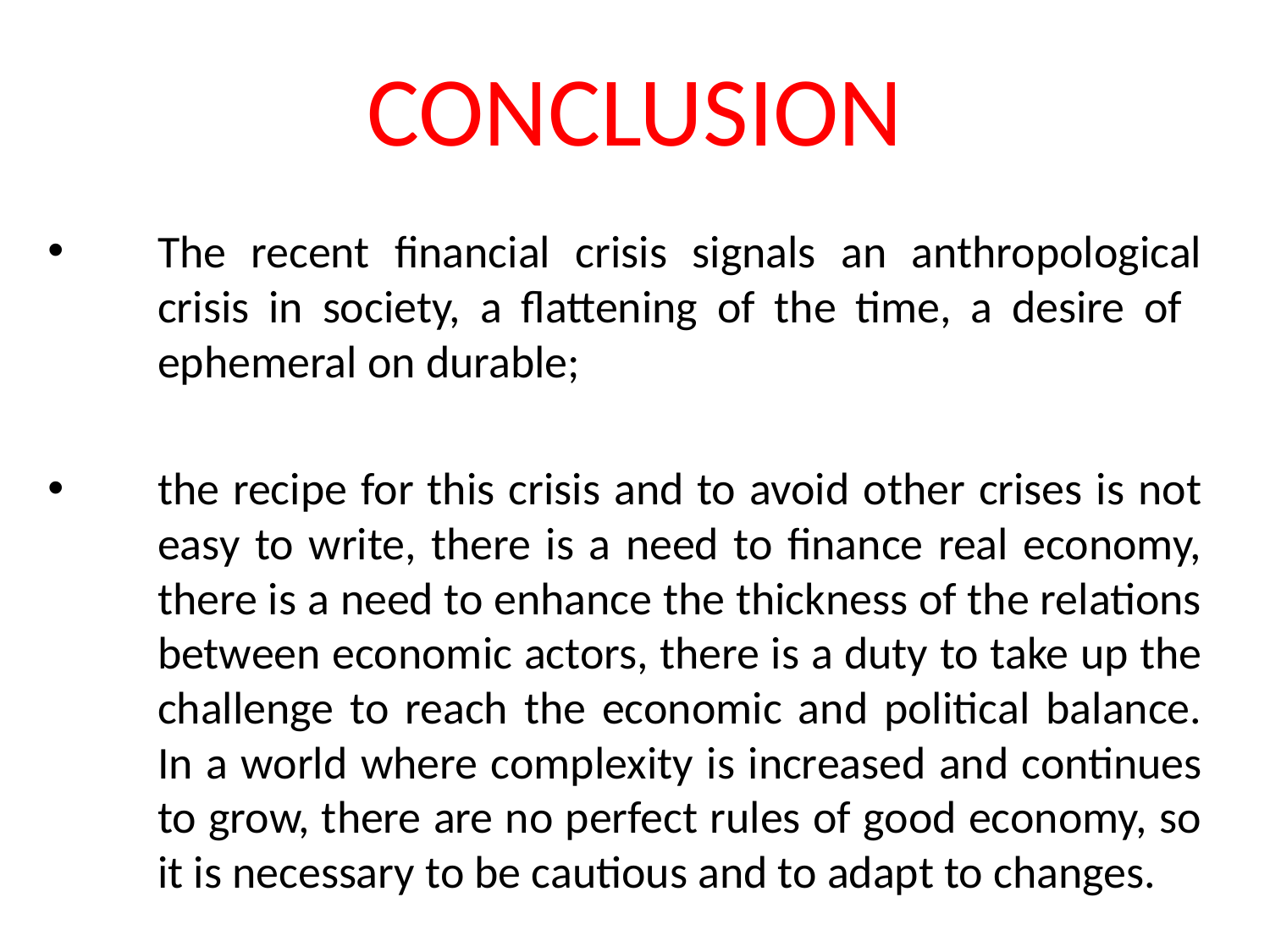

# CONCLUSION
The recent financial crisis signals an anthropological crisis in society, a flattening of the time, a desire of  ephemeral on durable;

the recipe for this crisis and to avoid other crises is not easy to write, there is a need to finance real economy, there is a need to enhance the thickness of the relations between economic actors, there is a duty to take up the challenge to reach the economic and political balance. In a world where complexity is increased and continues to grow, there are no perfect rules of good economy, so it is necessary to be cautious and to adapt to changes.